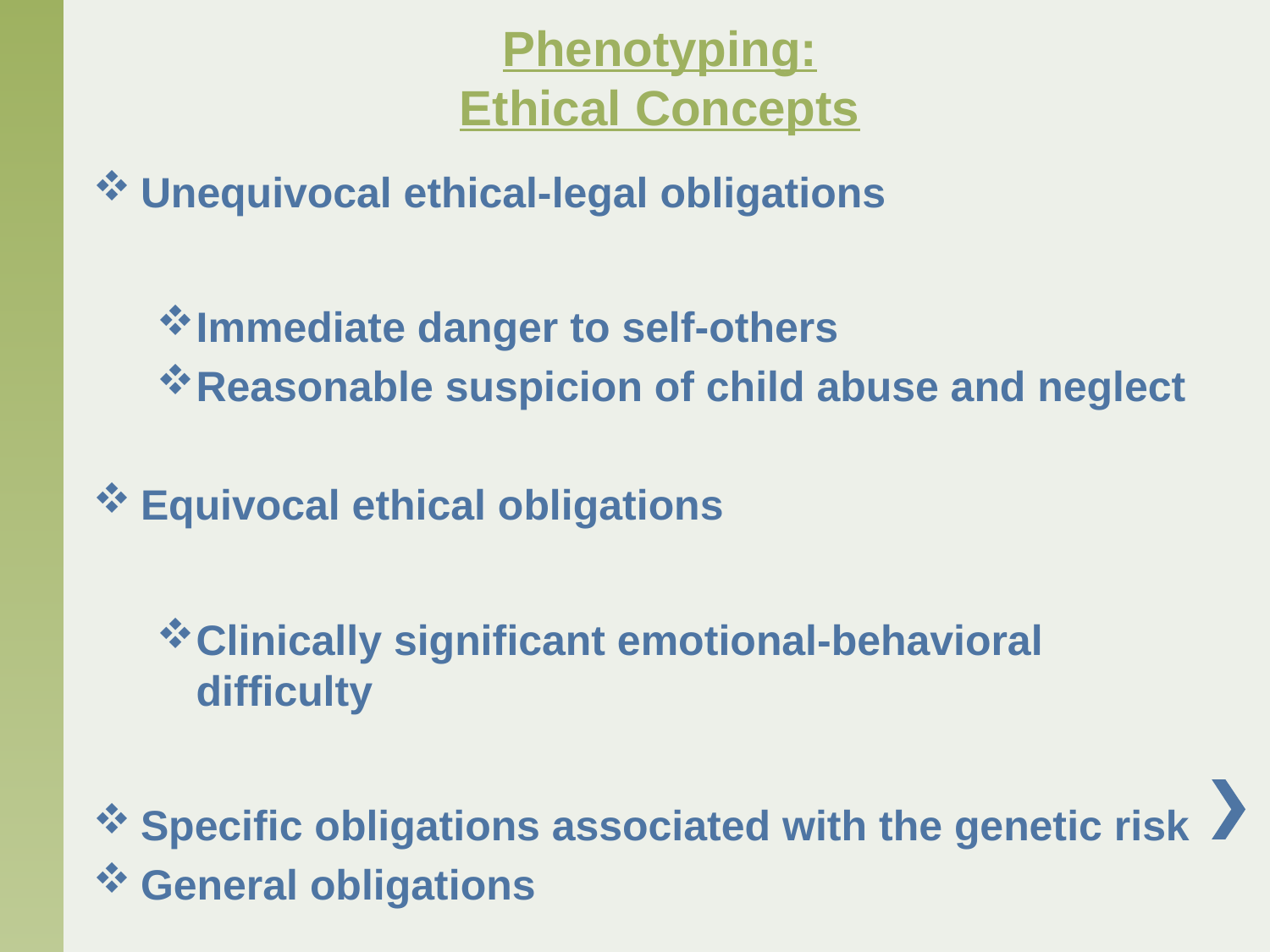

# Phenotyping: Ethical Concepts
Unequivocal ethical-legal obligations

Immediate danger to self-others
Reasonable suspicion of child abuse and neglect

Equivocal ethical obligations

Clinically significant emotional-behavioral difficulty

Specific obligations associated with the genetic risk
General obligations